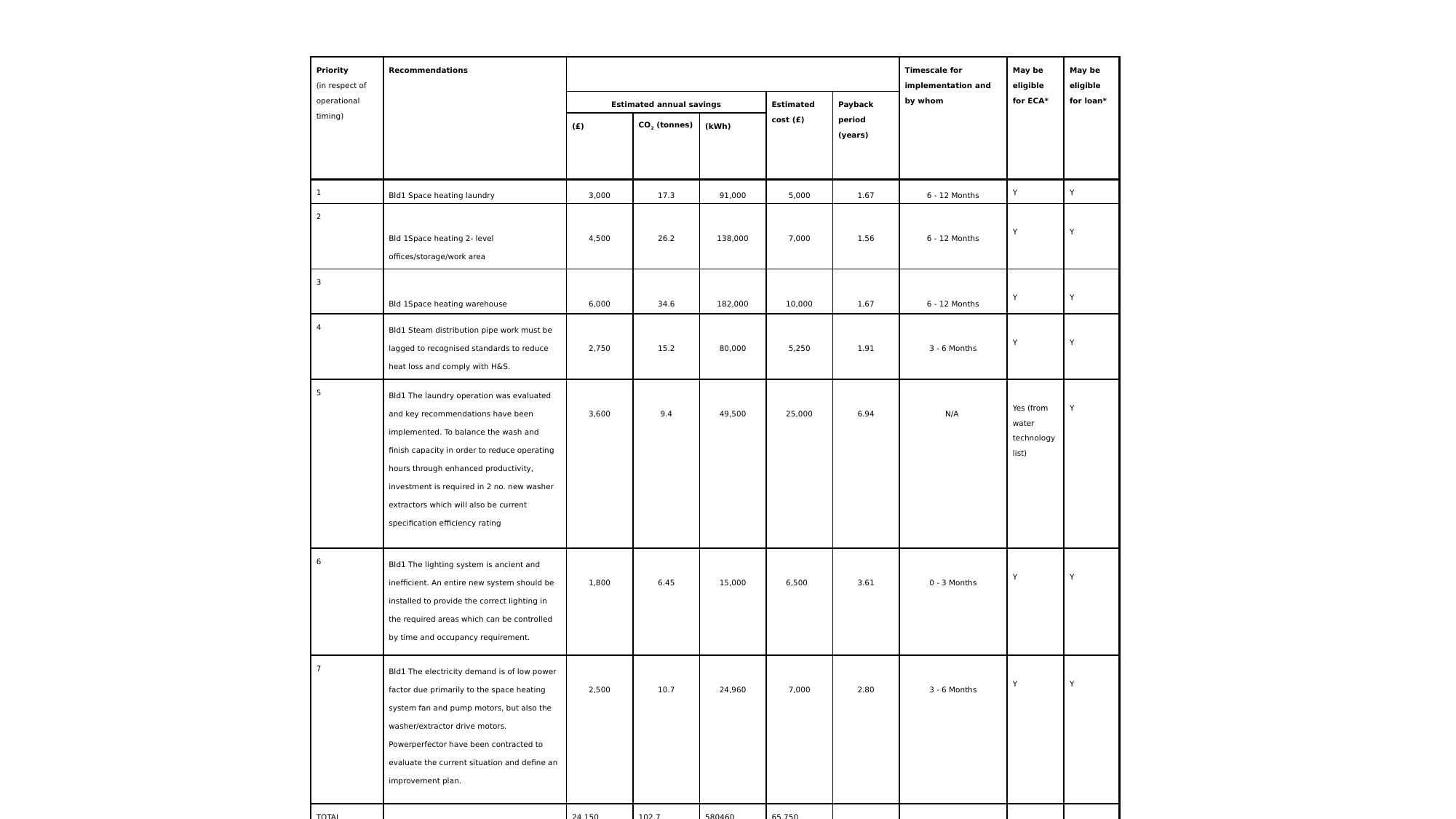

| Priority (in respect of operational timing) | Recommendations |  |  |  |  |  | Timescale for implementation and by whom | May be eligible for ECA\* | May be eligible for loan\* |
| --- | --- | --- | --- | --- | --- | --- | --- | --- | --- |
|  |  | Estimated annual savings |  |  | Estimated cost (£) | Payback period (years) |  |  |  |
|  |  | (£) | CO2 (tonnes) | (kWh) |  |  |  |  |  |
| 1 | Bld1 Space heating laundry | 3,000 | 17.3 | 91,000 | 5,000 | 1.67 | 6 - 12 Months | Y | Y |
| 2 | Bld 1Space heating 2- level offices/storage/work area | 4,500 | 26.2 | 138,000 | 7,000 | 1.56 | 6 - 12 Months | Y | Y |
| 3 | Bld 1Space heating warehouse | 6,000 | 34.6 | 182,000 | 10,000 | 1.67 | 6 - 12 Months | Y | Y |
| 4 | Bld1 Steam distribution pipe work must be lagged to recognised standards to reduce heat loss and comply with H&S. | 2,750 | 15.2 | 80,000 | 5,250 | 1.91 | 3 - 6 Months | Y | Y |
| 5 | Bld1 The laundry operation was evaluated and key recommendations have been implemented. To balance the wash and finish capacity in order to reduce operating hours through enhanced productivity, investment is required in 2 no. new washer extractors which will also be current specification efficiency rating | 3,600 | 9.4 | 49,500 | 25,000 | 6.94 | N/A | Yes (from water technology list) | Y |
| 6 | Bld1 The lighting system is ancient and inefficient. An entire new system should be installed to provide the correct lighting in the required areas which can be controlled by time and occupancy requirement. | 1,800 | 6.45 | 15,000 | 6,500 | 3.61 | 0 - 3 Months | Y | Y |
| 7 | Bld1 The electricity demand is of low power factor due primarily to the space heating system fan and pump motors, but also the washer/extractor drive motors. Powerperfector have been contracted to evaluate the current situation and define an improvement plan. | 2,500 | 10.7 | 24,960 | 7,000 | 2.80 | 3 - 6 Months | Y | Y |
| TOTAL |  | 24,150 | 102.7 | 580460 | 65,750 |  |  |  |  |